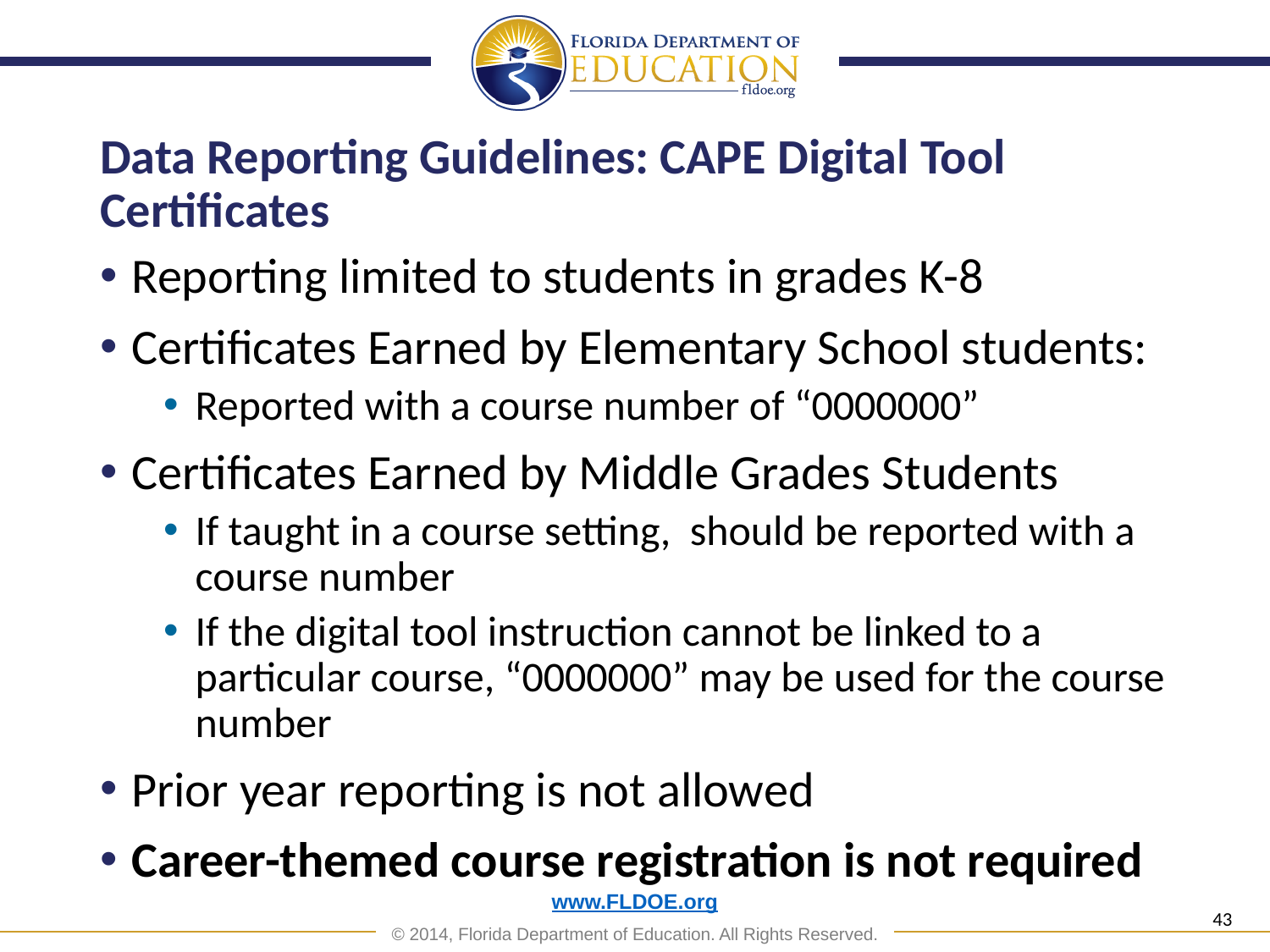

# Data Reporting Guidelines: CAPE Digital Tool Certificates
Reporting limited to students in grades K-8
Certificates Earned by Elementary School students:
Reported with a course number of “0000000”
Certificates Earned by Middle Grades Students
If taught in a course setting,  should be reported with a course number
If the digital tool instruction cannot be linked to a particular course, “0000000” may be used for the course number
Prior year reporting is not allowed
Career-themed course registration is not required

43